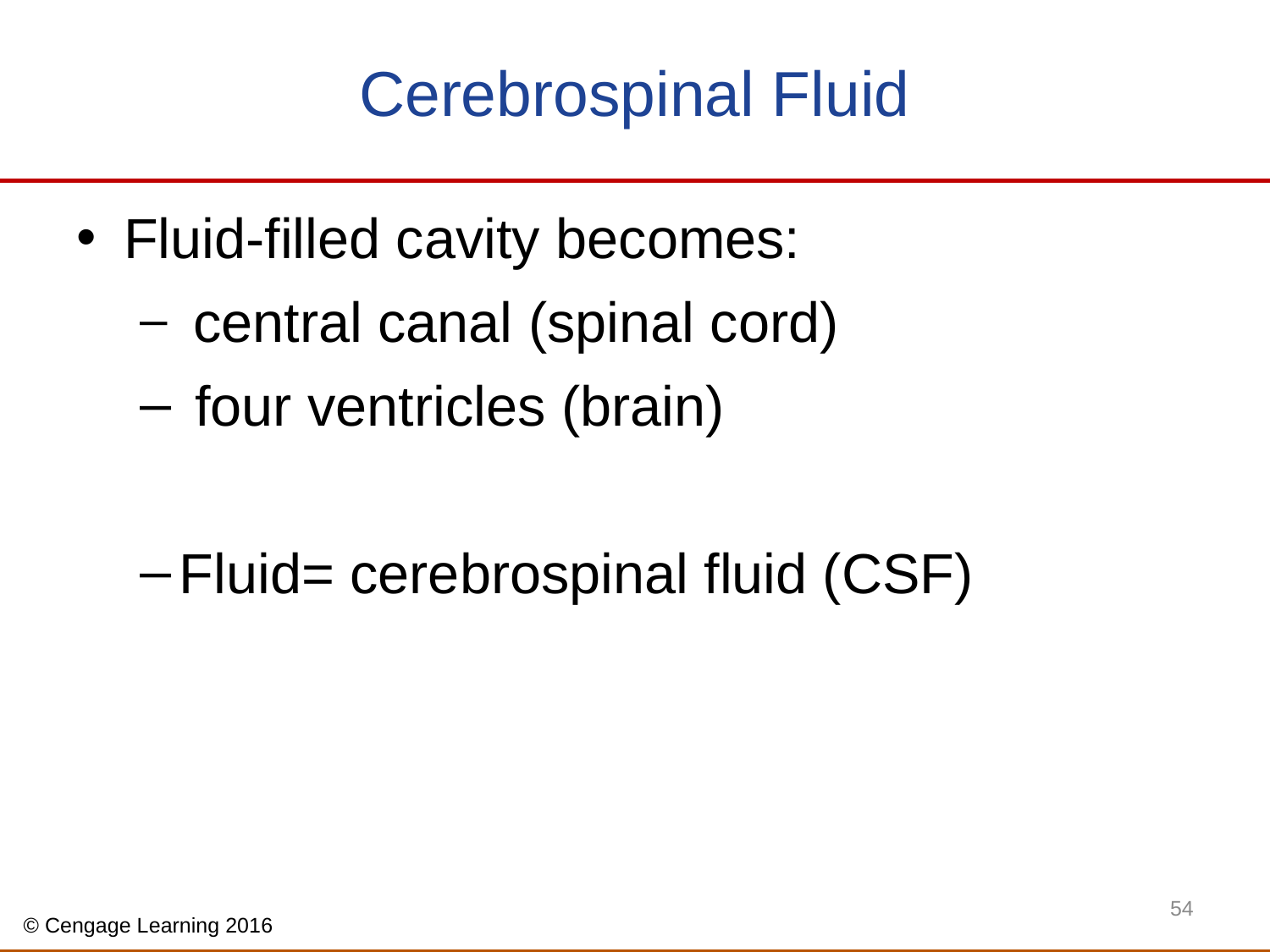

# Cerebrospinal Fluid
Fluid-filled cavity becomes:
 central canal (spinal cord)
 four ventricles (brain)

Fluid= cerebrospinal fluid (CSF)
54